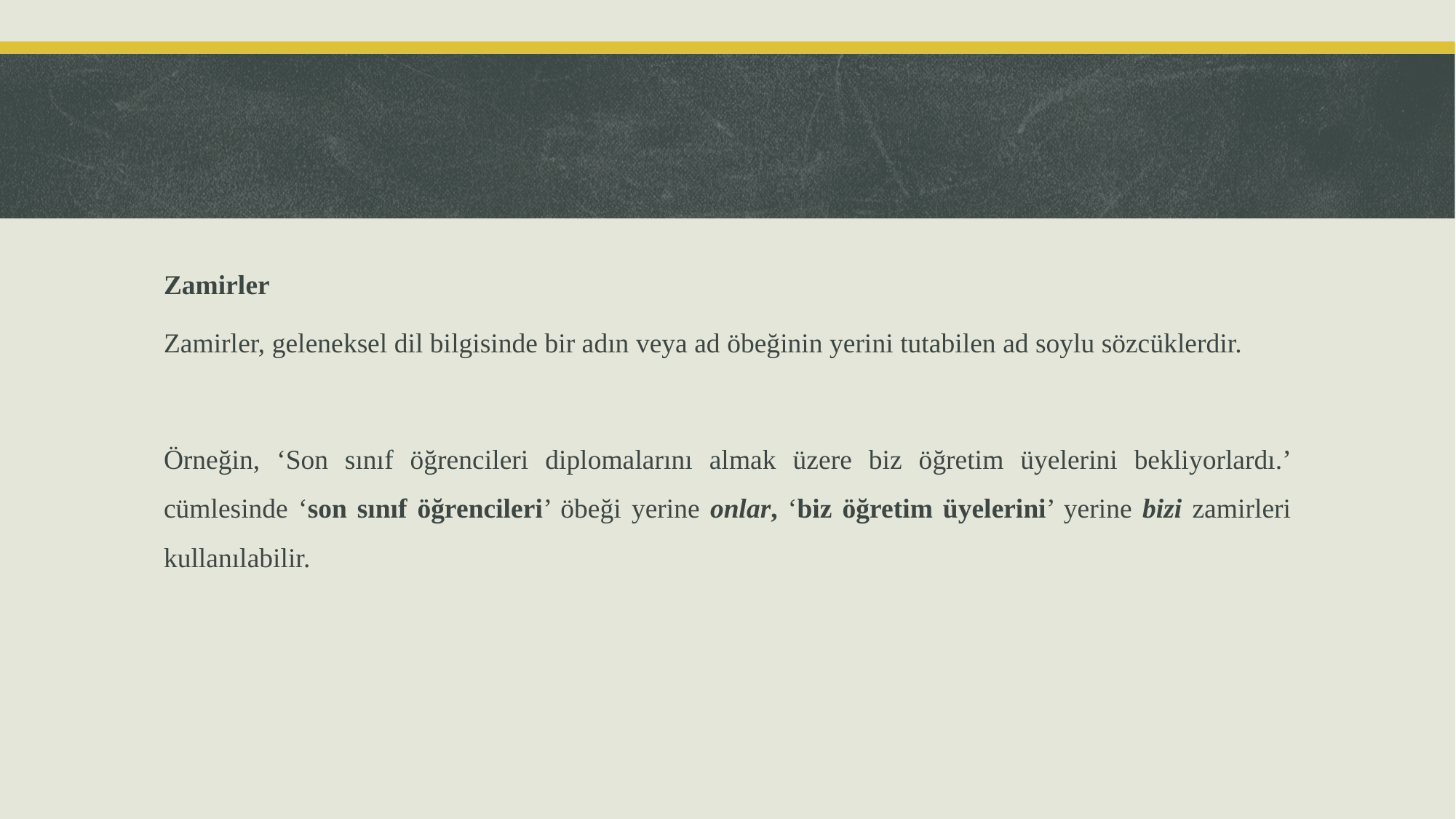

Zamirler
Zamirler, geleneksel dil bilgisinde bir adın veya ad öbeğinin yerini tutabilen ad soylu sözcüklerdir.

Örneğin, ‘Son sınıf öğrencileri diplomalarını almak üzere biz öğretim üyelerini bekliyorlardı.’ cümlesinde ‘son sınıf öğrencileri’ öbeği yerine onlar, ‘biz öğretim üyelerini’ yerine bizi zamirleri kullanılabilir.